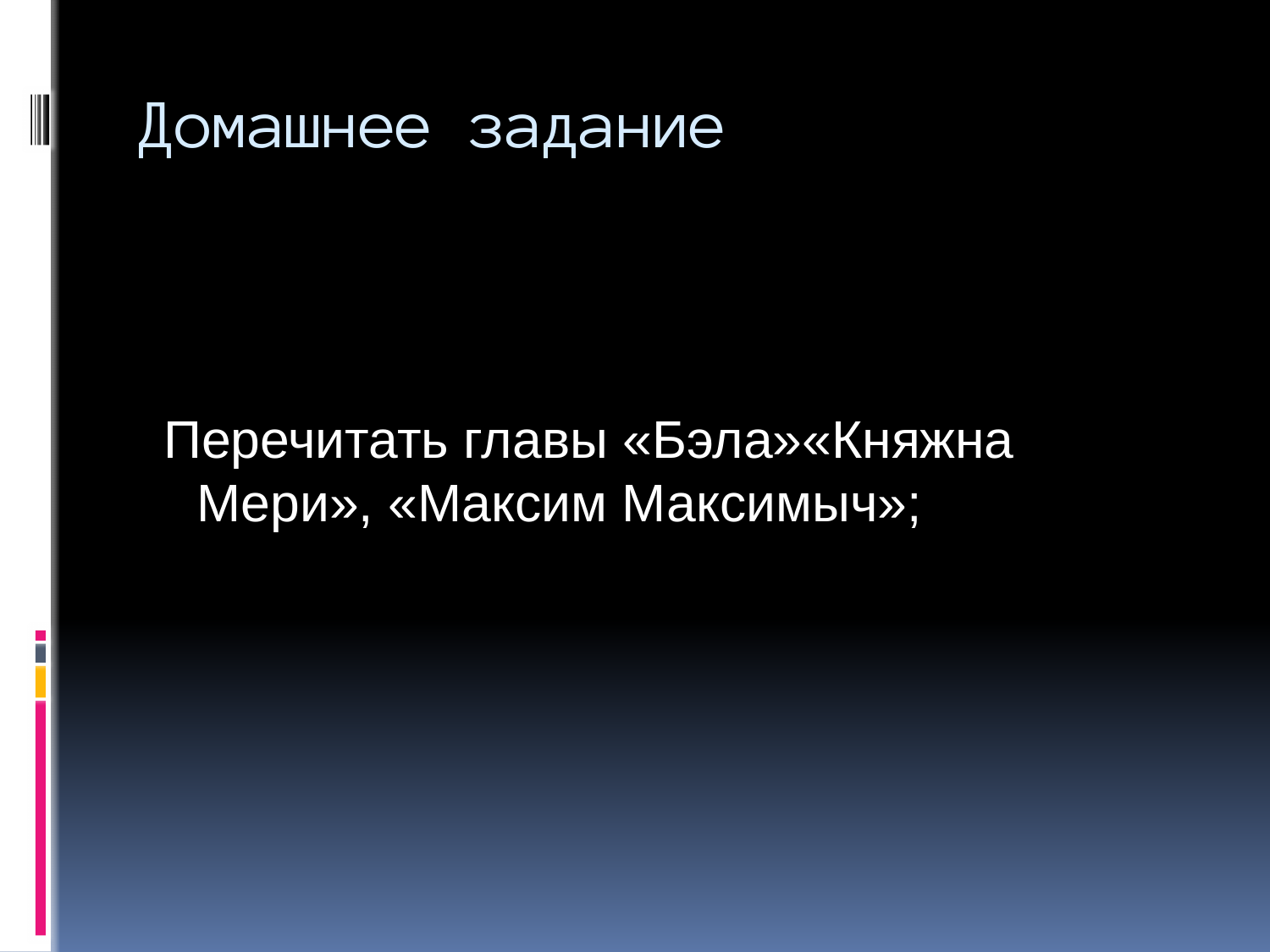

# Домашнее задание

 Перечитать главы «Бэла»«Княжна Мери», «Максим Максимыч»;